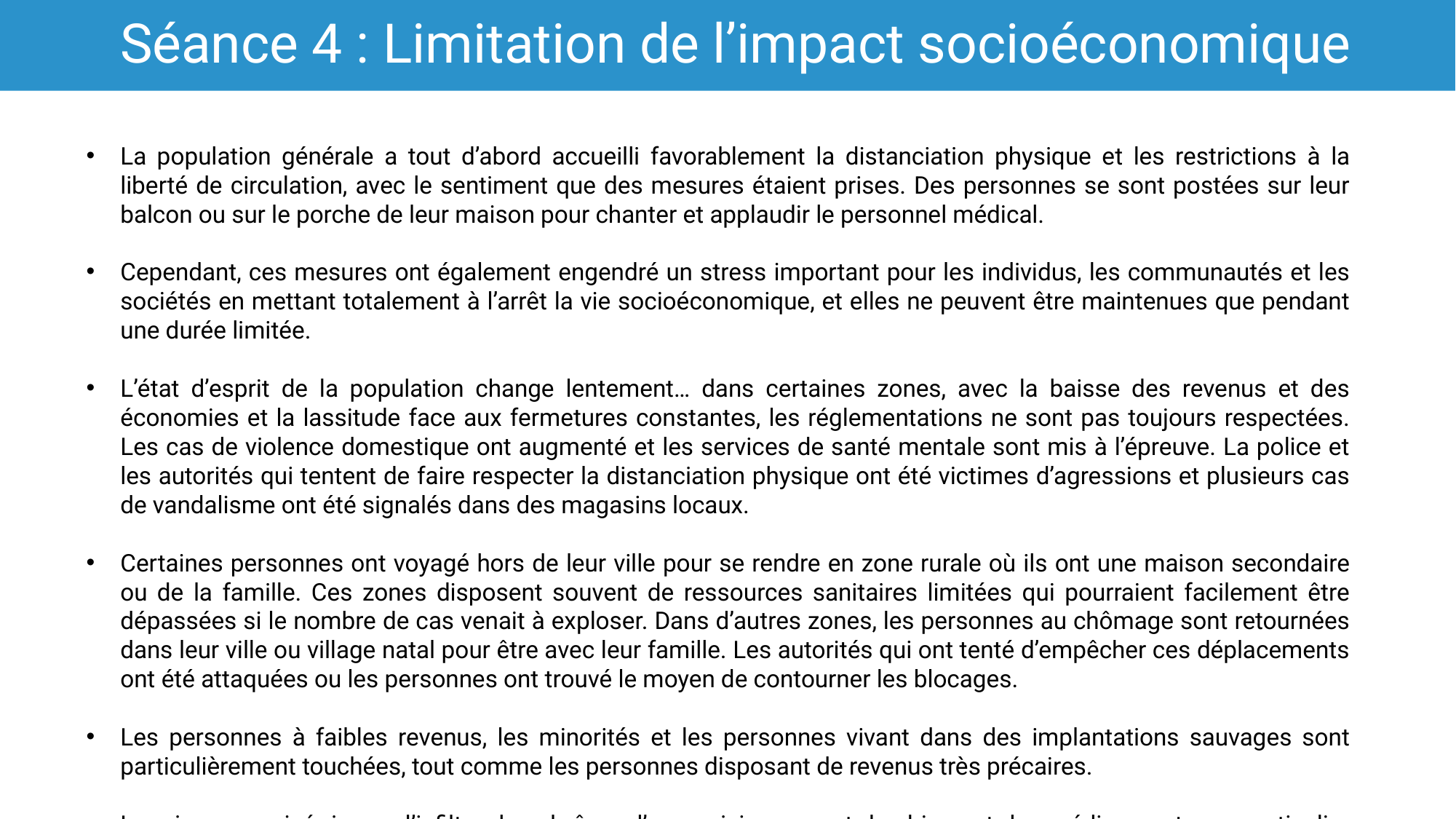

# Séance 4 : Limitation de l’impact socioéconomique
La population générale a tout d’abord accueilli favorablement la distanciation physique et les restrictions à la liberté de circulation, avec le sentiment que des mesures étaient prises. Des personnes se sont postées sur leur balcon ou sur le porche de leur maison pour chanter et applaudir le personnel médical.

Cependant, ces mesures ont également engendré un stress important pour les individus, les communautés et les sociétés en mettant totalement à l’arrêt la vie socioéconomique, et elles ne peuvent être maintenues que pendant une durée limitée.

L’état d’esprit de la population change lentement… dans certaines zones, avec la baisse des revenus et des économies et la lassitude face aux fermetures constantes, les réglementations ne sont pas toujours respectées. Les cas de violence domestique ont augmenté et les services de santé mentale sont mis à l’épreuve. La police et les autorités qui tentent de faire respecter la distanciation physique ont été victimes d’agressions et plusieurs cas de vandalisme ont été signalés dans des magasins locaux.

Certaines personnes ont voyagé hors de leur ville pour se rendre en zone rurale où ils ont une maison secondaire ou de la famille. Ces zones disposent souvent de ressources sanitaires limitées qui pourraient facilement être dépassées si le nombre de cas venait à exploser. Dans d’autres zones, les personnes au chômage sont retournées dans leur ville ou village natal pour être avec leur famille. Les autorités qui ont tenté d’empêcher ces déplacements ont été attaquées ou les personnes ont trouvé le moyen de contourner les blocages.

Les personnes à faibles revenus, les minorités et les personnes vivant dans des implantations sauvages sont particulièrement touchées, tout comme les personnes disposant de revenus très précaires.

Le crime organisé risque d’infiltrer les chaînes d’approvisionnement des biens et des médicaments, en particulier dans les communautés marginalisées et vulnérables en temps de crise. Cela pourrait entraîner une demande et un approvisionnement accrus en biens et médicaments non contrôlés et exposer à des risques sanitaires supplémentaires.